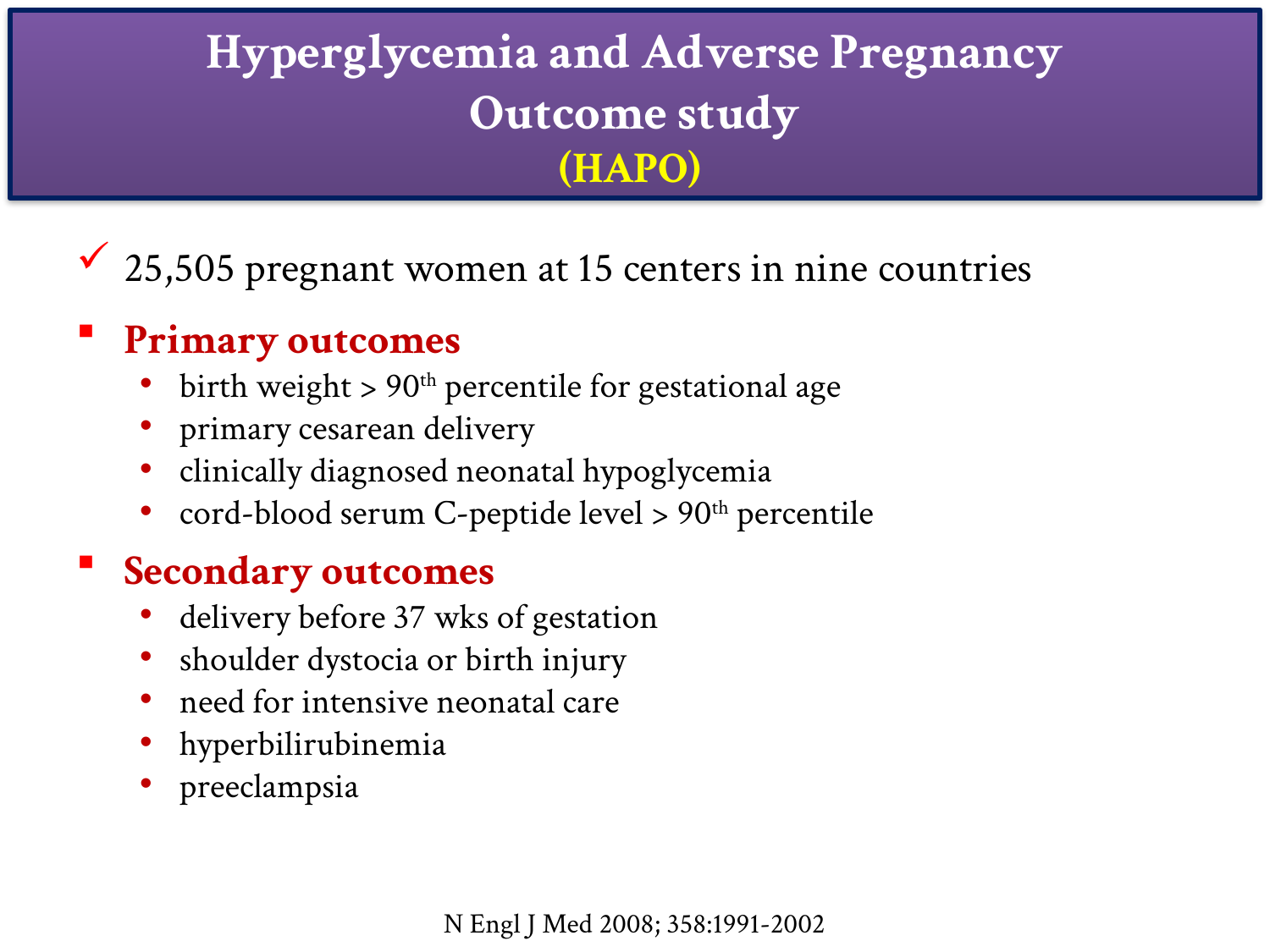

# Hyperglycemia and Adverse Pregnancy Outcome study (HAPO)
25,505 pregnant women at 15 centers in nine countries
Primary outcomes
birth weight > 90th percentile for gestational age
primary cesarean delivery
clinically diagnosed neonatal hypoglycemia
cord-blood serum C-peptide level > 90th percentile
Secondary outcomes
delivery before 37 wks of gestation
shoulder dystocia or birth injury
need for intensive neonatal care
hyperbilirubinemia
preeclampsia
N Engl J Med 2008; 358:1991-2002